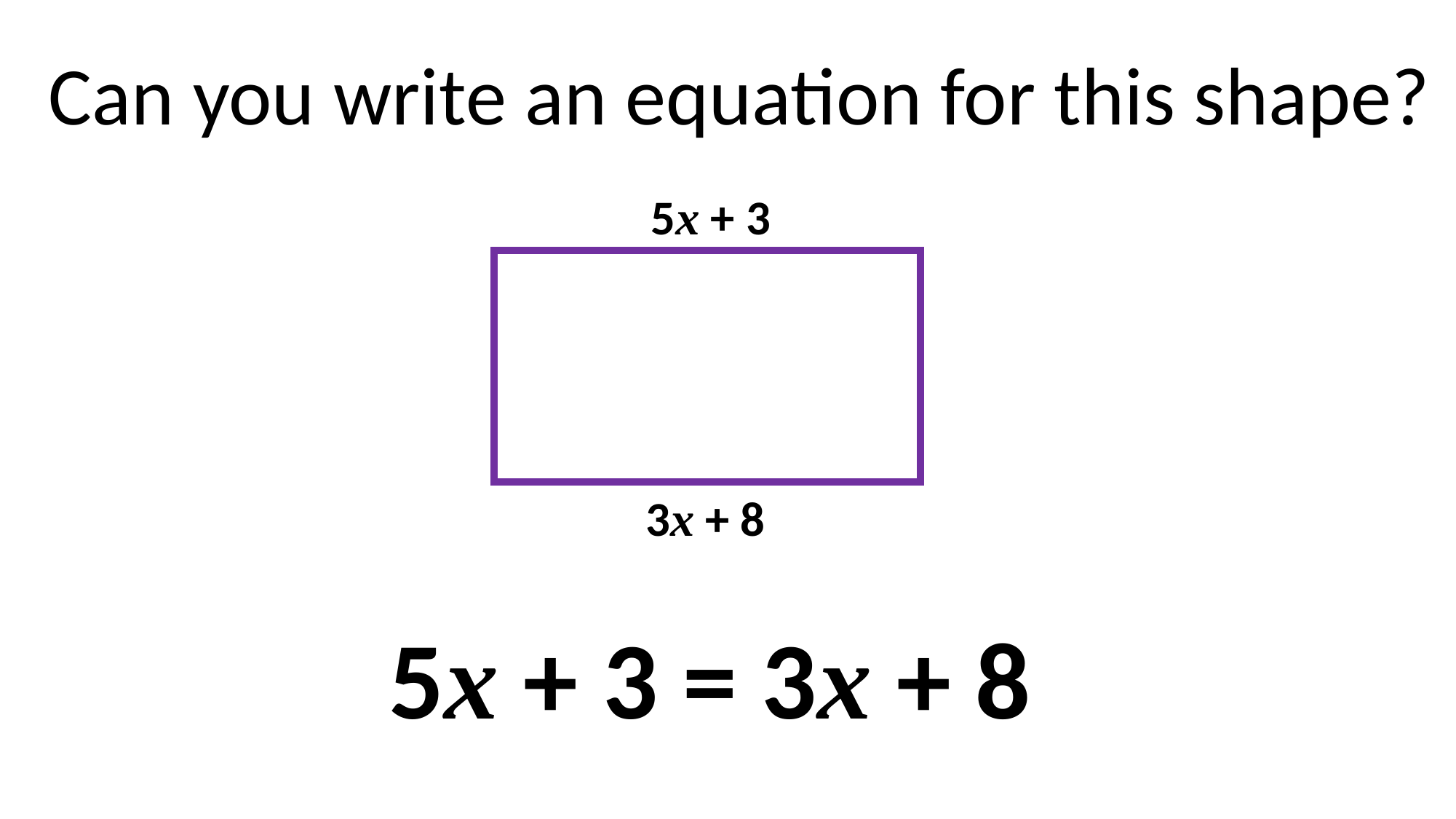

Can you write an equation for this shape?
5x + 3

3x + 8
5x + 3 = 3x + 8